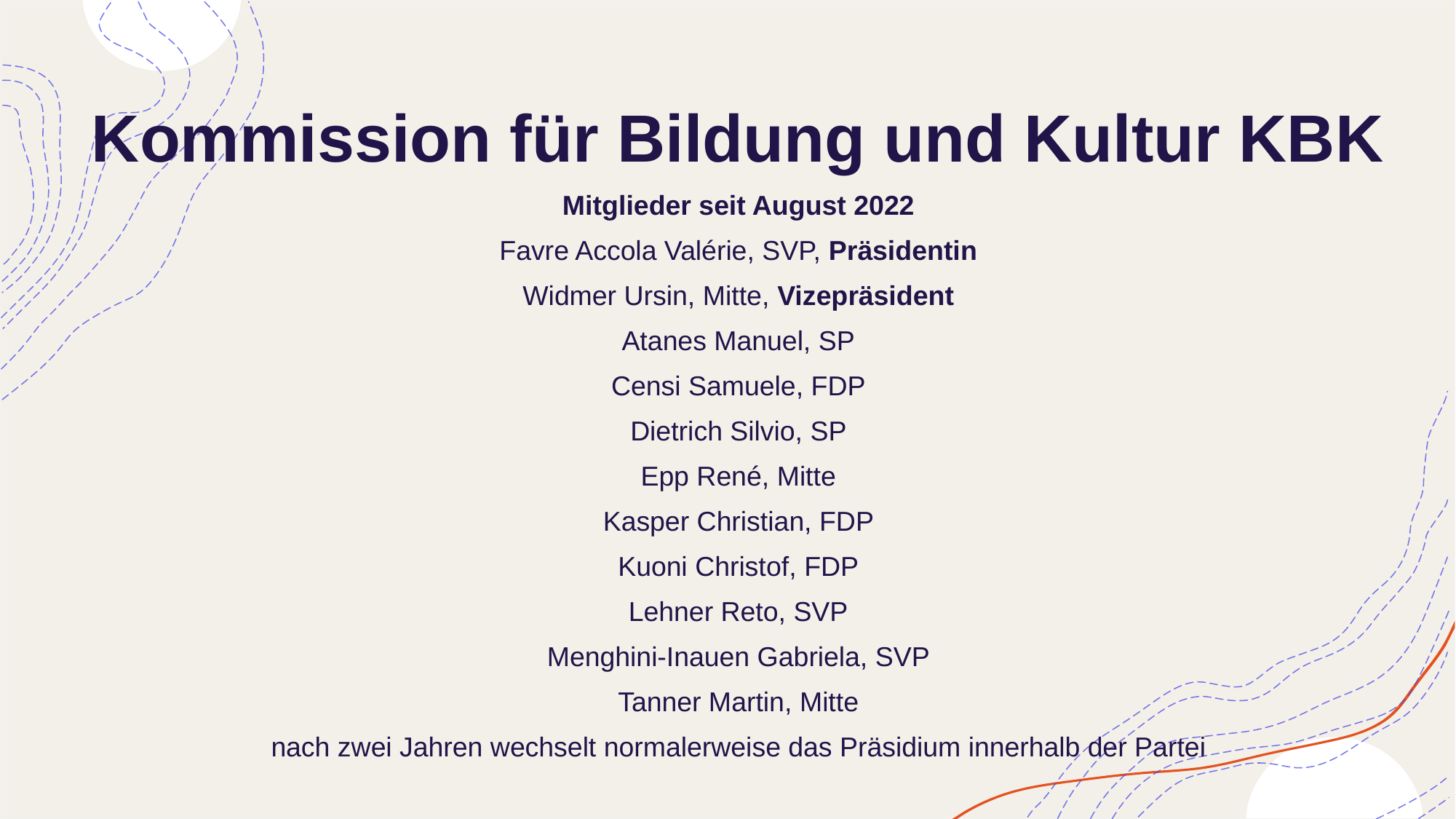

Kommission für Bildung und Kultur KBK
Mitglieder seit August 2022
Favre Accola Valérie, SVP, Präsidentin
Widmer Ursin, Mitte, Vizepräsident
Atanes Manuel, SP
Censi Samuele, FDP
Dietrich Silvio, SP
Epp René, Mitte
Kasper Christian, FDP
Kuoni Christof, FDP
Lehner Reto, SVP
Menghini-Inauen Gabriela, SVP
Tanner Martin, Mitte
nach zwei Jahren wechselt normalerweise das Präsidium innerhalb der Partei